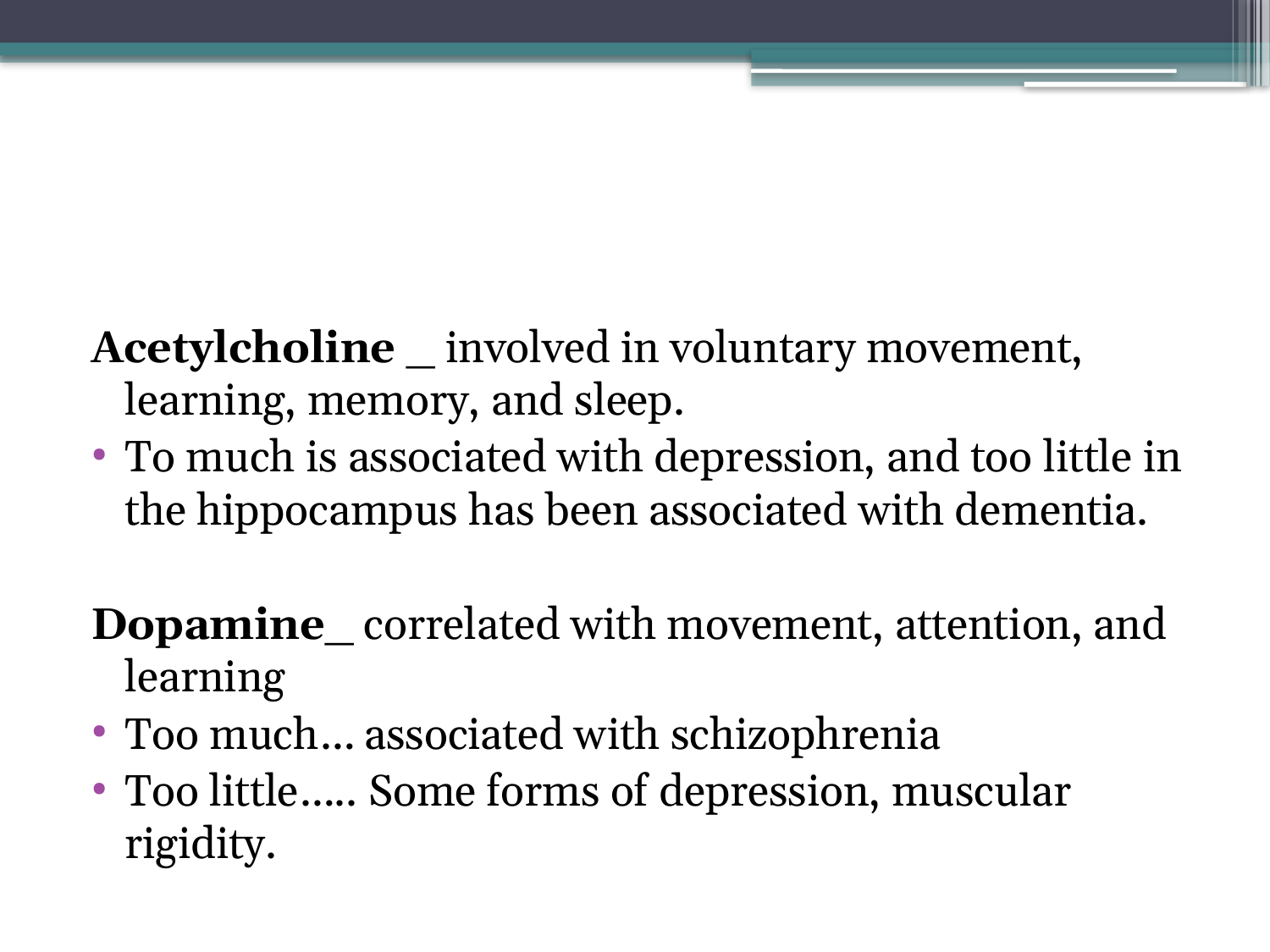

#
Acetylcholine _ involved in voluntary movement, learning, memory, and sleep.
To much is associated with depression, and too little in the hippocampus has been associated with dementia.

Dopamine_ correlated with movement, attention, and learning
Too much… associated with schizophrenia
Too little….. Some forms of depression, muscular rigidity.